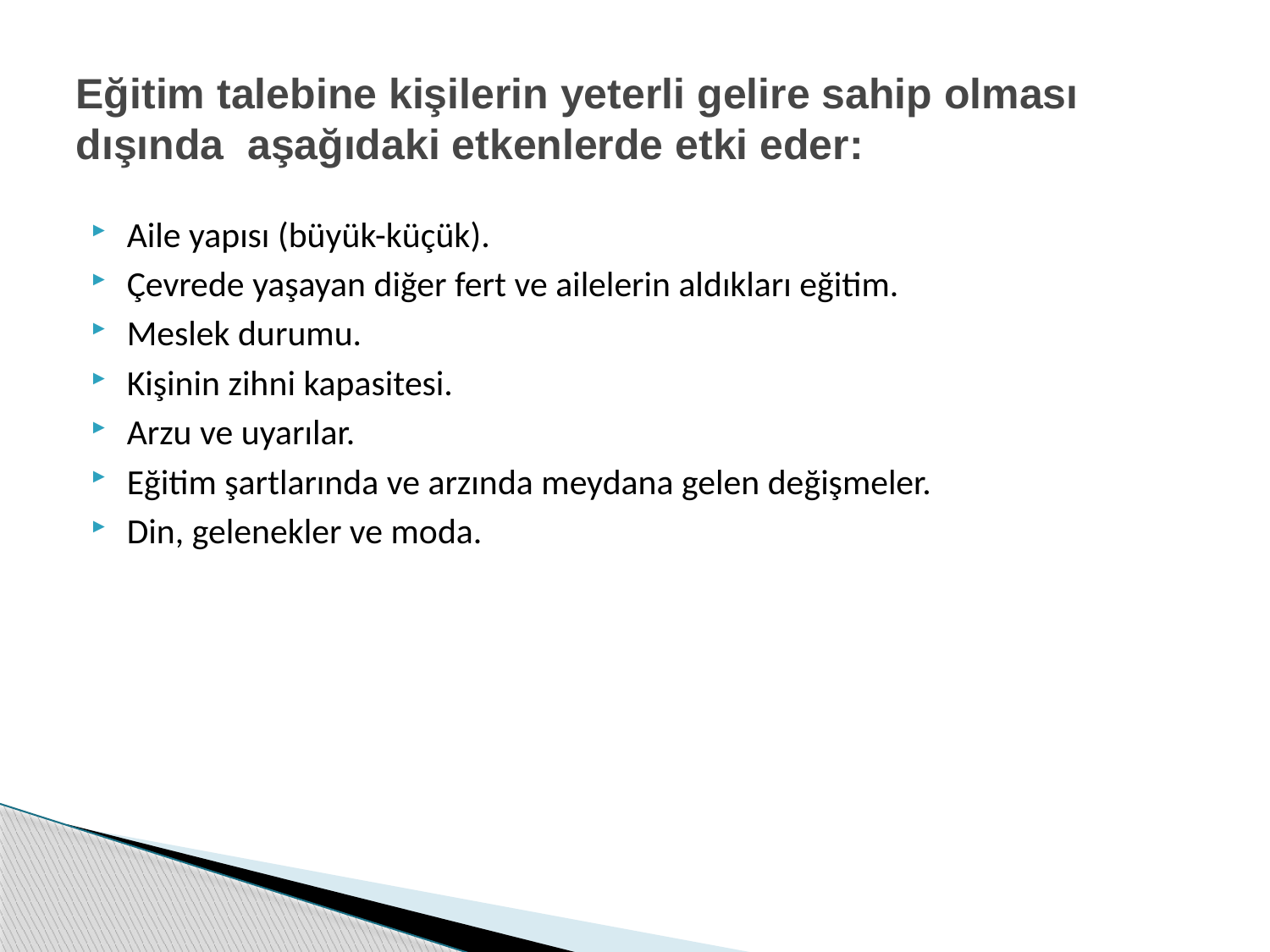

# Eğitim talebine kişilerin yeterli gelire sahip olması dışında  aşağıdaki etkenlerde etki eder:
Aile yapısı (büyük-küçük).
Çevrede yaşayan diğer fert ve ailelerin aldıkları eğitim.
Meslek durumu.
Kişinin zihni kapasitesi.
Arzu ve uyarılar.
Eğitim şartlarında ve arzında meydana gelen değişmeler.
Din, gelenekler ve moda.